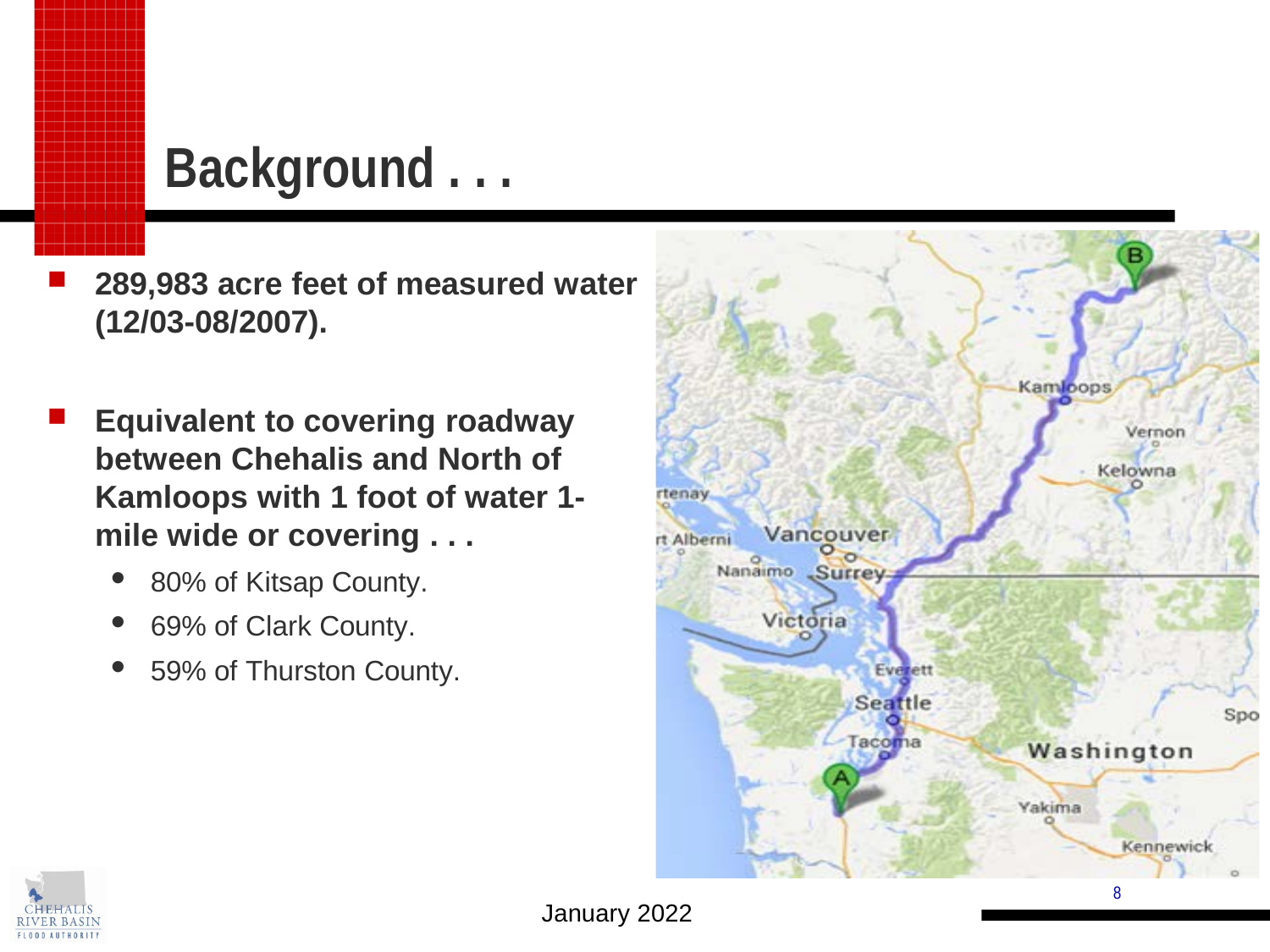

Background . . .

289,983 acre feet of measured water (12/03-08/2007).

Equivalent to covering roadway between Chehalis and North of Kamloops with 1 foot of water 1-mile wide or covering . . .
80% of Kitsap County.
69% of Clark County.
59% of Thurston County.

8
January 2022